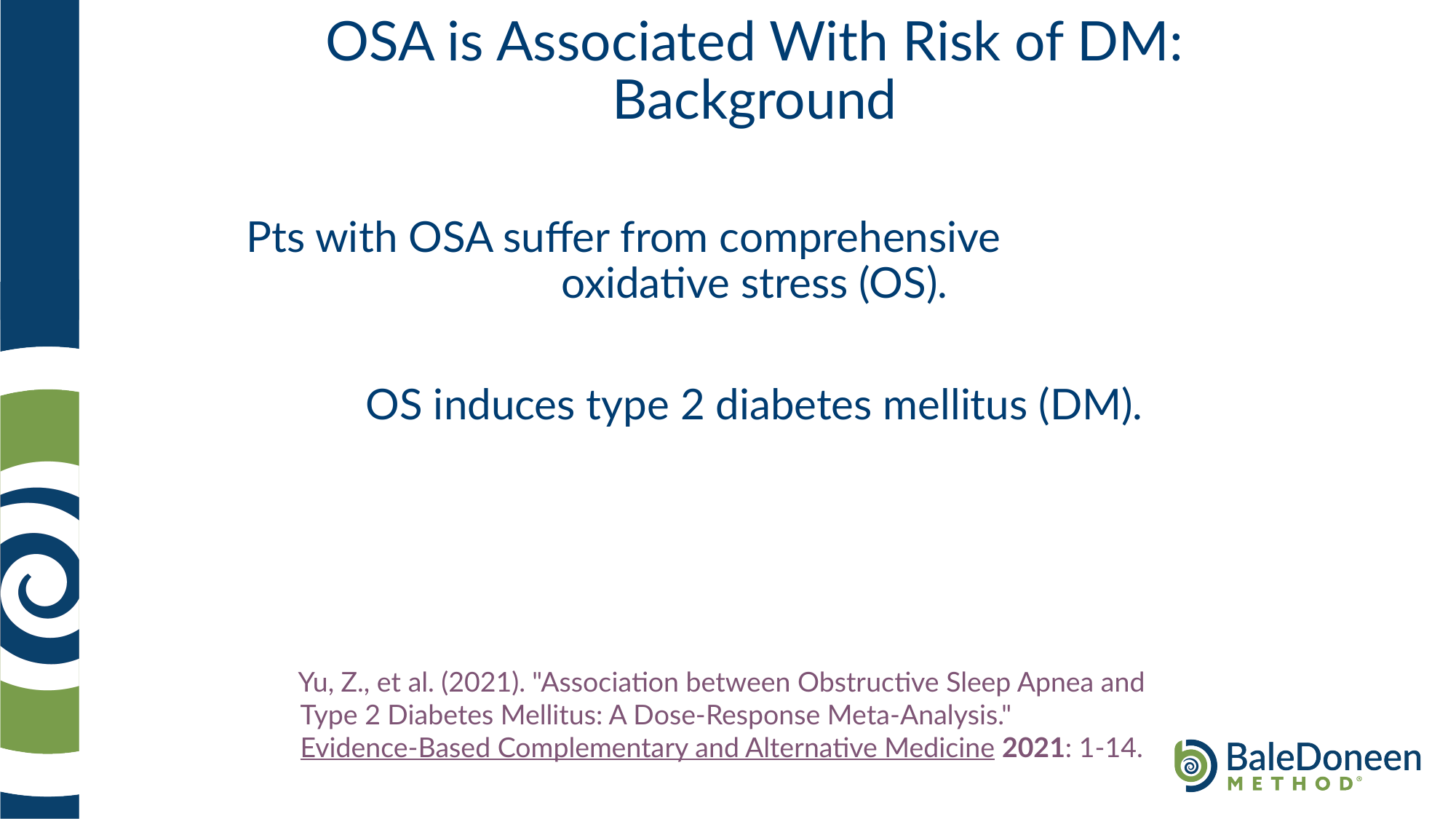

# OSA is Associated With Risk of DM: Background
Pts with OSA suffer from comprehensive                         oxidative stress (OS).

OS induces type 2 diabetes mellitus (DM).

Yu, Z., et al. (2021). "Association between Obstructive Sleep Apnea and Type 2 Diabetes Mellitus: A Dose-Response Meta-Analysis."                    Evidence-Based Complementary and Alternative Medicine 2021: 1-14.

.